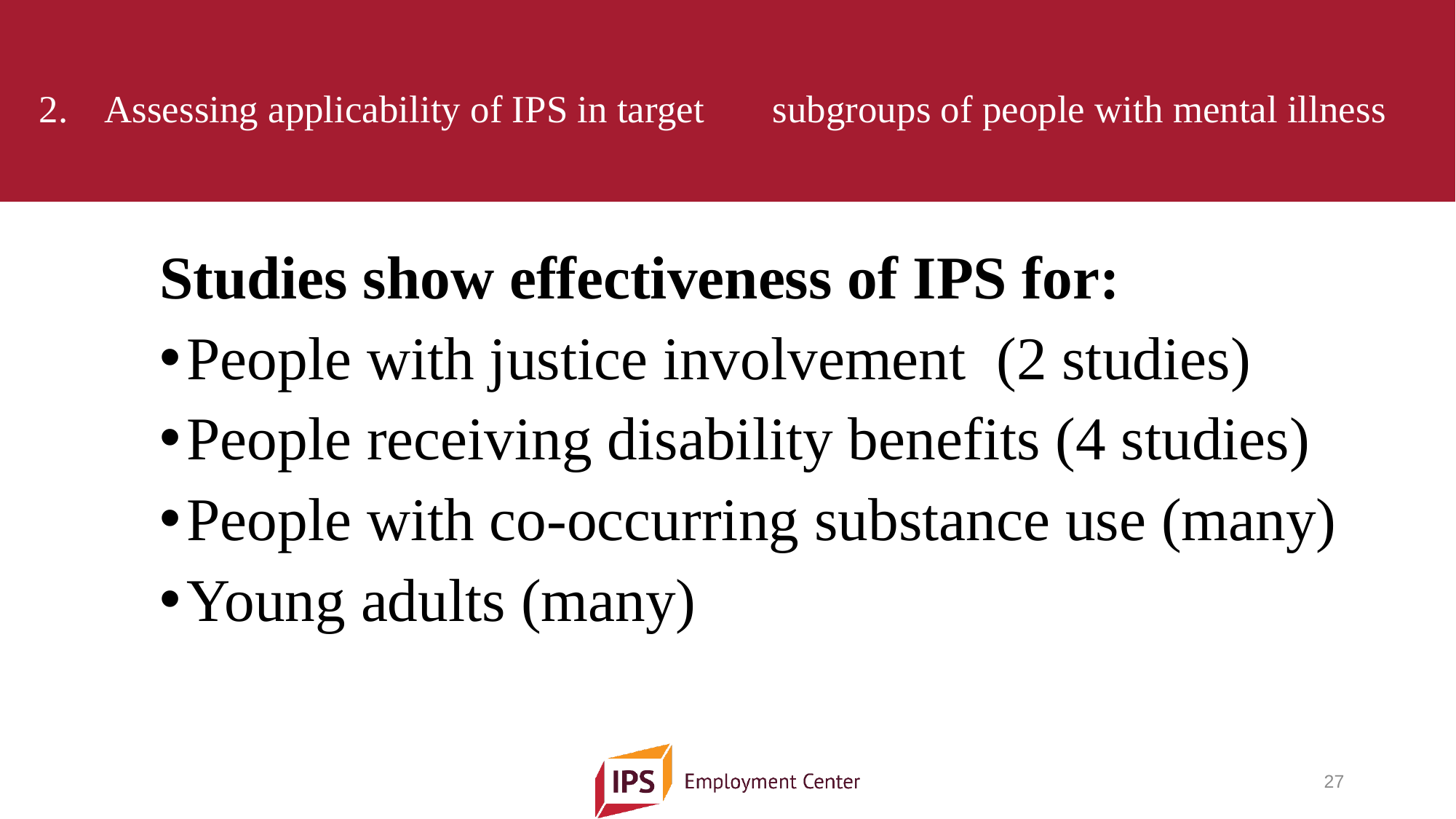

# 2.    Assessing applicability of IPS in target   	subgroups of people with mental illness
Studies show effectiveness of IPS for:
People with justice involvement  (2 studies)
People receiving disability benefits (4 studies)
People with co-occurring substance use (many)
Young adults (many)

27